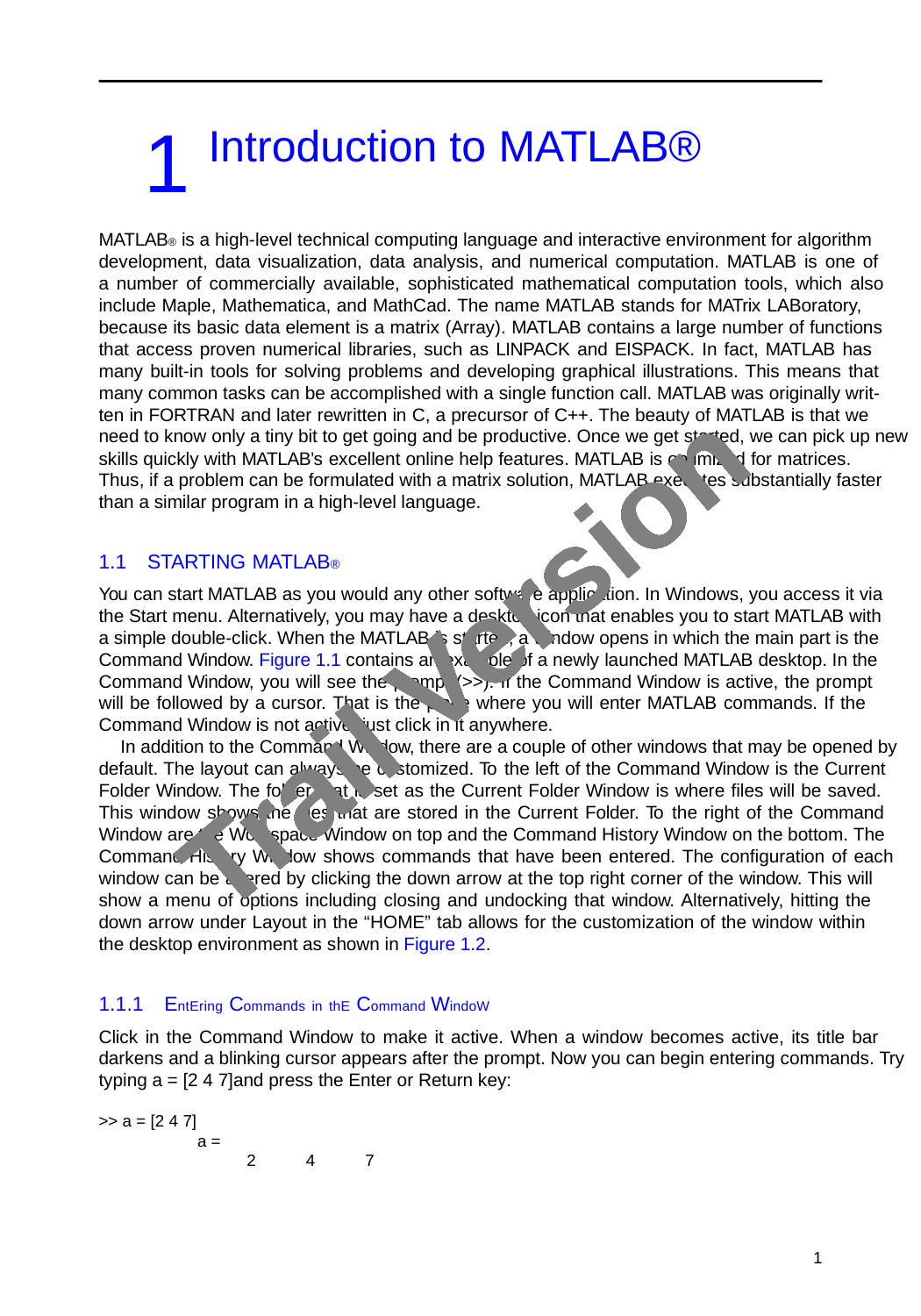

1
Introduction to MATLAB®
MATLAB® is a high-level technical computing language and interactive environment for algorithm
development, data visualization, data analysis, and numerical computation. MATLAB is one of
a number of commercially available, sophisticated mathematical computation tools, which also
include Maple, Mathematica, and MathCad. The name MATLAB stands for MATrix LABoratory,
because its basic data element is a matrix (Array). MATLAB contains a large number of functions
that access proven numerical libraries, such as LINPACK and EISPACK. In fact, MATLAB has
many built-in tools for solving problems and developing graphical illustrations. This means that
many common tasks can be accomplished with a single function call. MATLAB was originally writ-
ten in FORTRAN and later rewritten in C, a precursor of C++. The beauty of MATLAB is that we
need to know only a tiny bit to get going and be productive. Once we get started, we can pick up new
skills quickly with MATLAB’s excellent online help features. MATLAB is optimized for matrices.
Thus, if a problem can be formulated with a matrix solution, MATLAB executes substantially faster
than a similar program in a high-level language.
1.1 STARTING MATLAB®
Trail Version
Trail Version
Trail Version
Trail Version
Trail Version
Trail Version
Trail Version
Trail Version
Trail Version
Trail Version
Trail Version
Trail Version
Trail Version
You can start MATLAB as you would any other software application. In Windows, you access it via
the Start menu. Alternatively, you may have a desktop icon that enables you to start MATLAB with
a simple double-click. When the MATLAB is started, a window opens in which the main part is the
Command Window. Figure 1.1 contains an example of a newly launched MATLAB desktop. In the
Command Window, you will see the prompt (>>). If the Command Window is active, the prompt
will be followed by a cursor. That is the place where you will enter MATLAB commands. If the
Command Window is not active, just click in it anywhere.
In addition to the Command Window, there are a couple of other windows that may be opened by
default. The layout can always be customized. To the left of the Command Window is the Current
Folder Window. The folder that is set as the Current Folder Window is where ﬁles will be saved.
This window shows the ﬁles that are stored in the Current Folder. To the right of the Command
Window are the Workspace Window on top and the Command History Window on the bottom. The
Command History Window shows commands that have been entered. The conﬁguration of each
window can be altered by clicking the down arrow at the top right corner of the window. This will
show a menu of options including closing and undocking that window. Alternatively, hitting the
down arrow under Layout in the “HOME” tab allows for the customization of the window within
the desktop environment as shown in Figure 1.2.
1.1.1 EntEring Commands in thE Command WindoW
Click in the Command Window to make it active. When a window becomes active, its title bar
darkens and a blinking cursor appears after the prompt. Now you can begin entering commands. Try
typing a = [2 4 7]and press the Enter or Return key:
>> a = [2 4 7]
a =
2
4
7
1